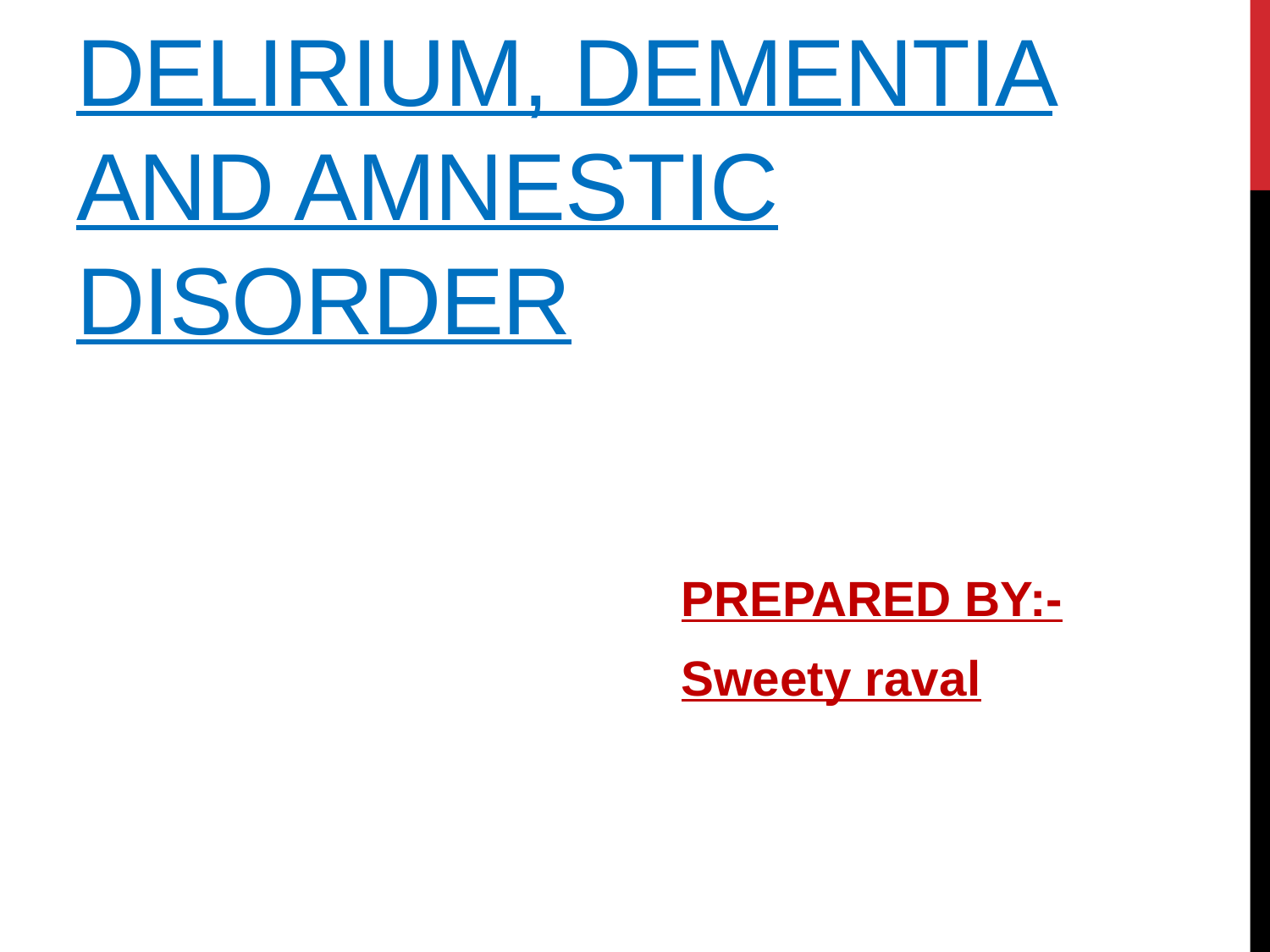

# DELIRIUM, DEMENTIA AND AMNESTIC DISORDER
PREPARED BY:-
Sweety raval